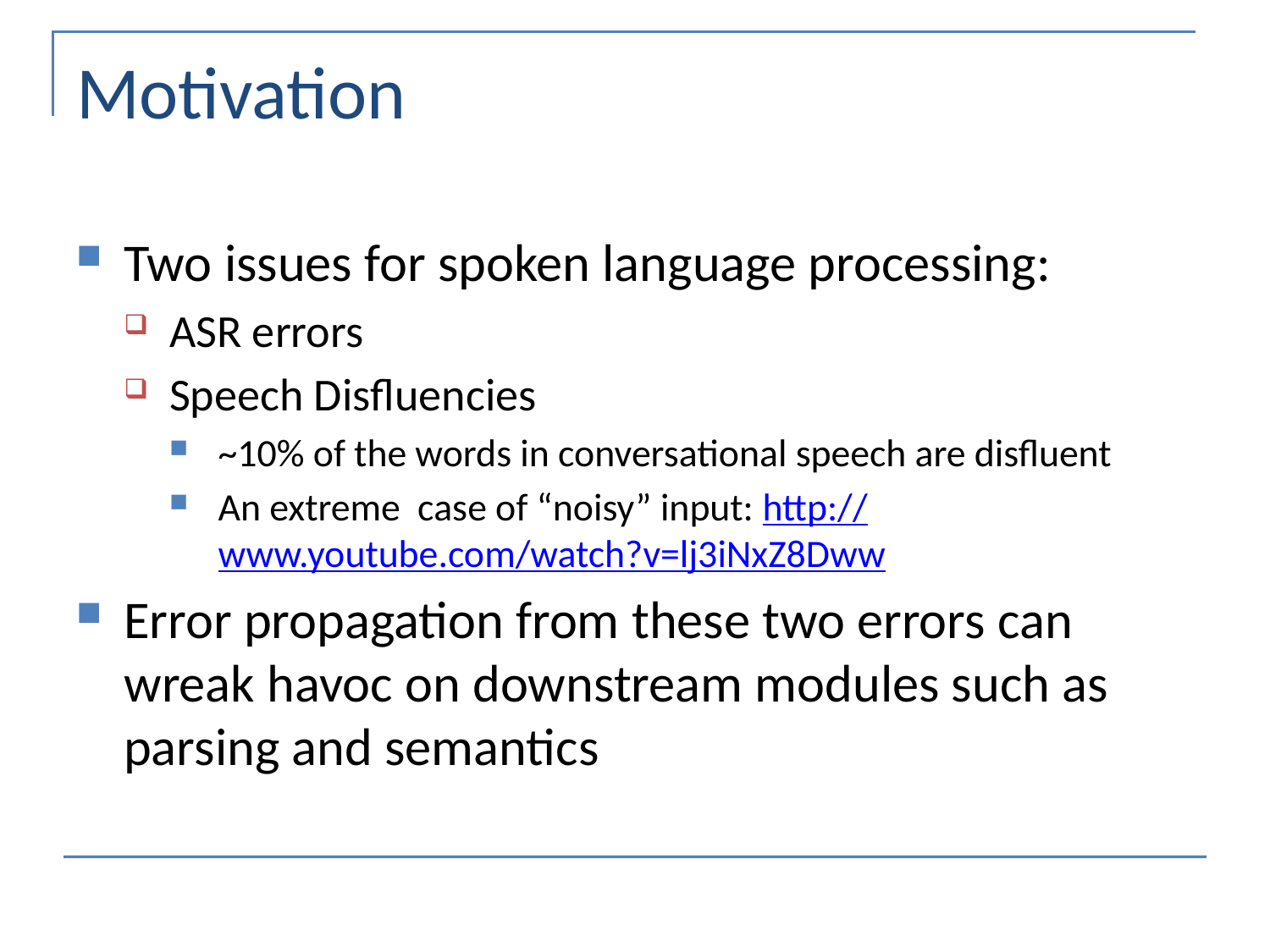

# Motivation
Two issues for spoken language processing:
ASR errors
Speech Disfluencies
~10% of the words in conversational speech are disfluent
An extreme  case of “noisy” input: http://www.youtube.com/watch?v=lj3iNxZ8Dww
Error propagation from these two errors can wreak havoc on downstream modules such as parsing and semantics